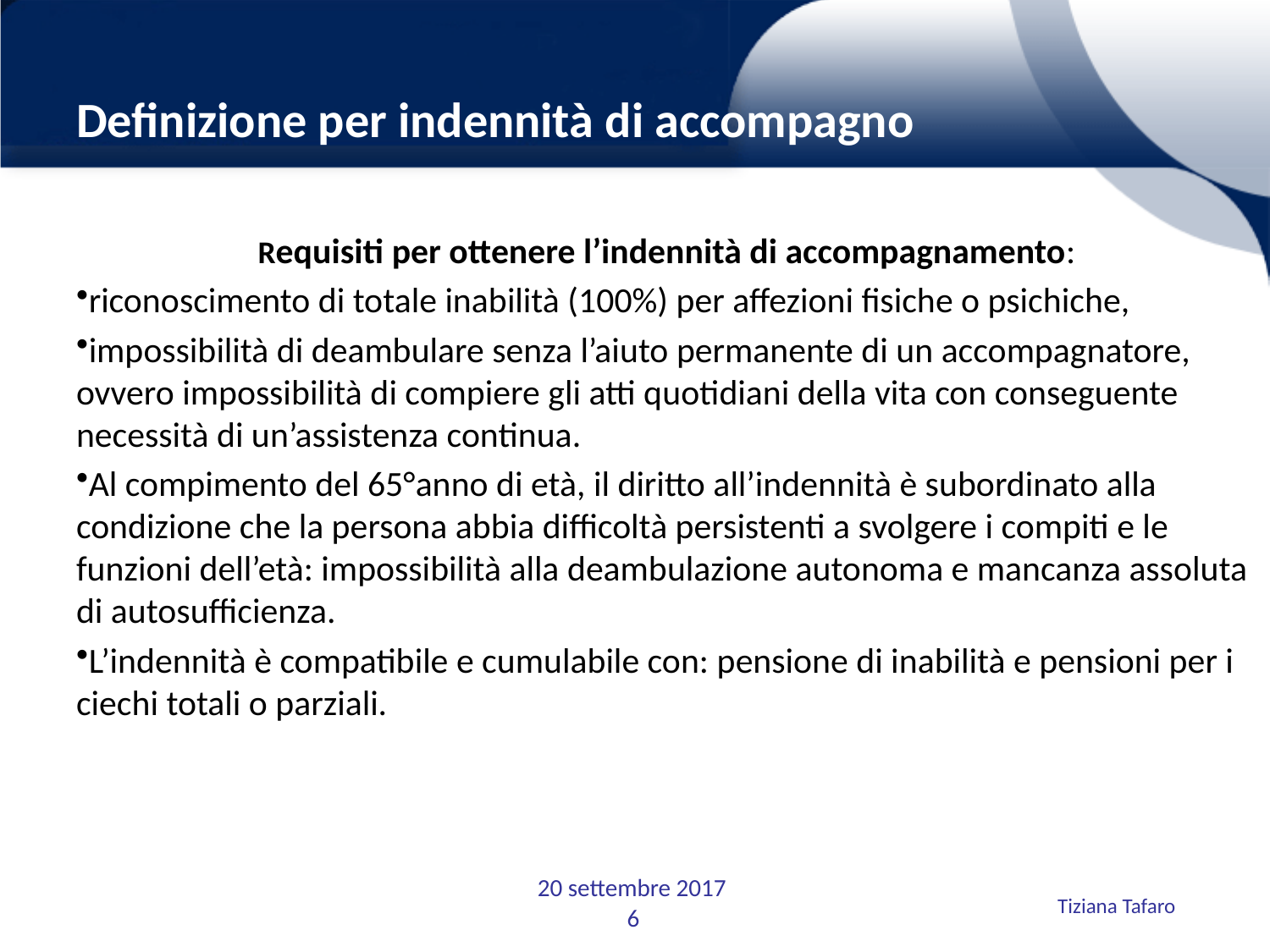

# Definizione per indennità di accompagno
Requisiti per ottenere l’indennità di accompagnamento:
riconoscimento di totale inabilità (100%) per affezioni fisiche o psichiche,
impossibilità di deambulare senza l’aiuto permanente di un accompagnatore, ovvero impossibilità di compiere gli atti quotidiani della vita con conseguente necessità di un’assistenza continua.
Al compimento del 65°anno di età, il diritto all’indennità è subordinato alla condizione che la persona abbia difficoltà persistenti a svolgere i compiti e le funzioni dell’età: impossibilità alla deambulazione autonoma e mancanza assoluta di autosufficienza.
L’indennità è compatibile e cumulabile con: pensione di inabilità e pensioni per i ciechi totali o parziali.